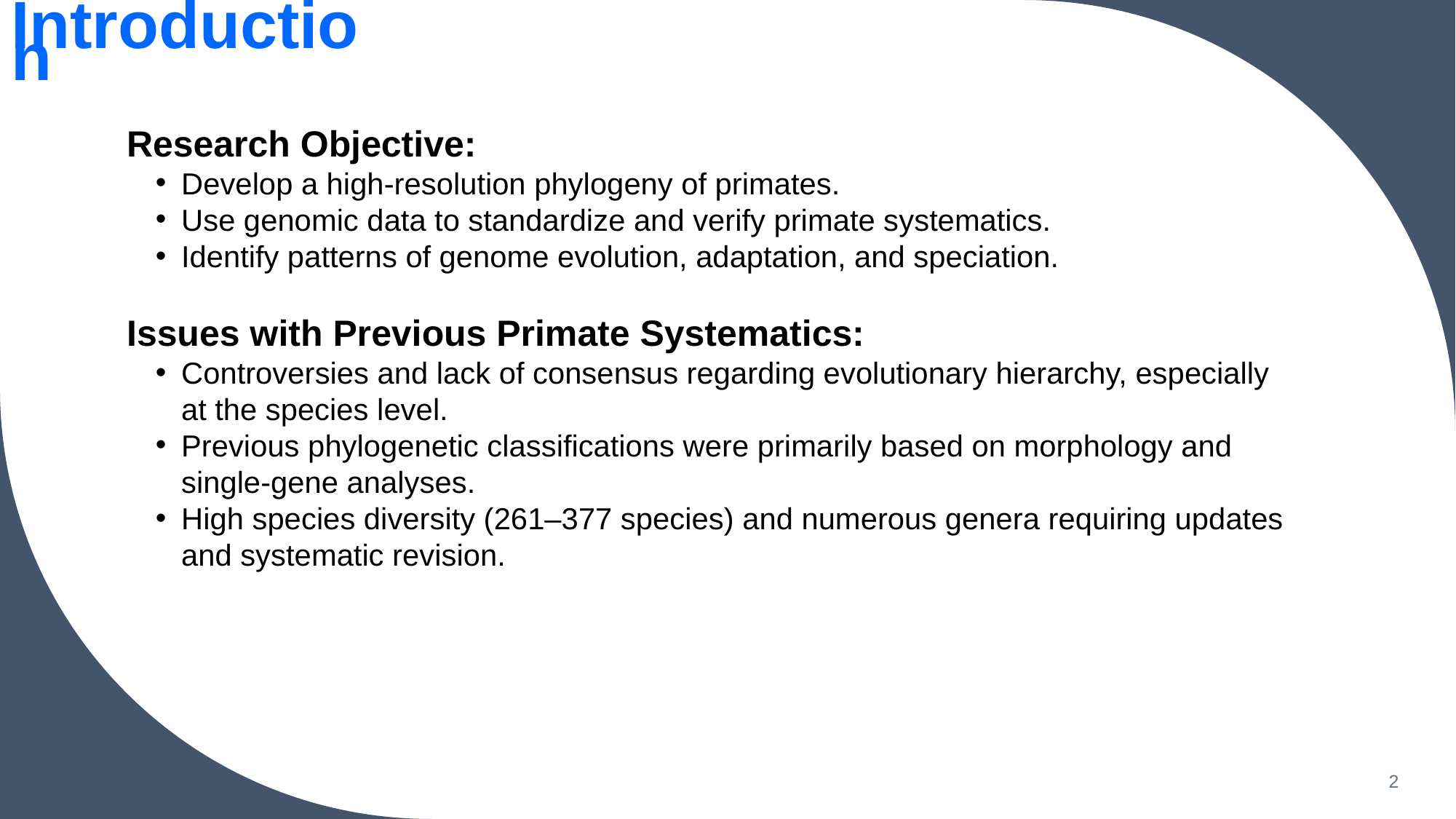

# Introduction
Research Objective:
Develop a high-resolution phylogeny of primates.
Use genomic data to standardize and verify primate systematics.
Identify patterns of genome evolution, adaptation, and speciation.

Issues with Previous Primate Systematics:
Controversies and lack of consensus regarding evolutionary hierarchy, especially at the species level.
Previous phylogenetic classifications were primarily based on morphology and single-gene analyses.
High species diversity (261–377 species) and numerous genera requiring updates and systematic revision.
2